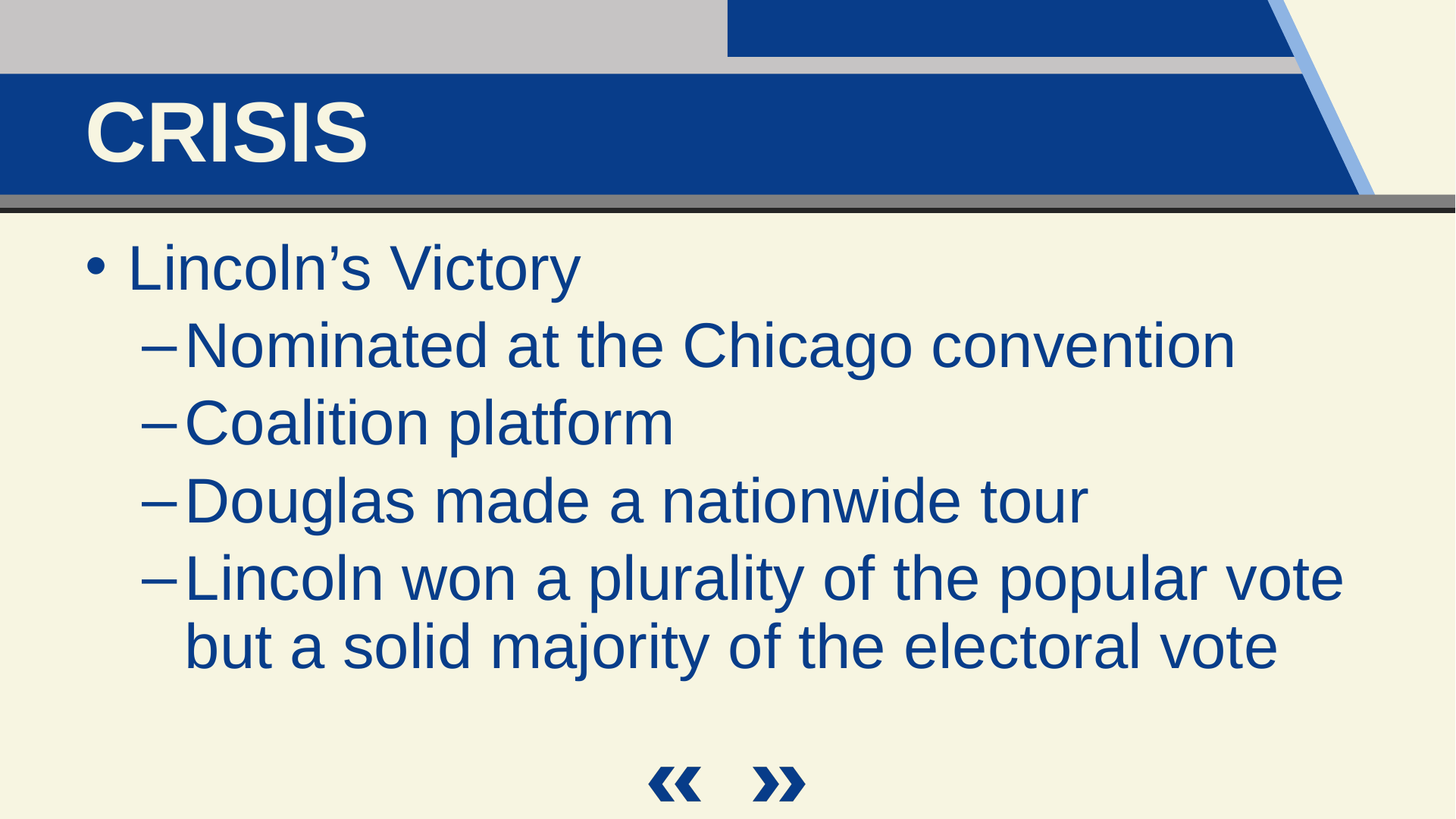

Crisis
Lincoln’s Victory
Nominated at the Chicago convention
Coalition platform
Douglas made a nationwide tour
Lincoln won a plurality of the popular vote but a solid majority of the electoral vote